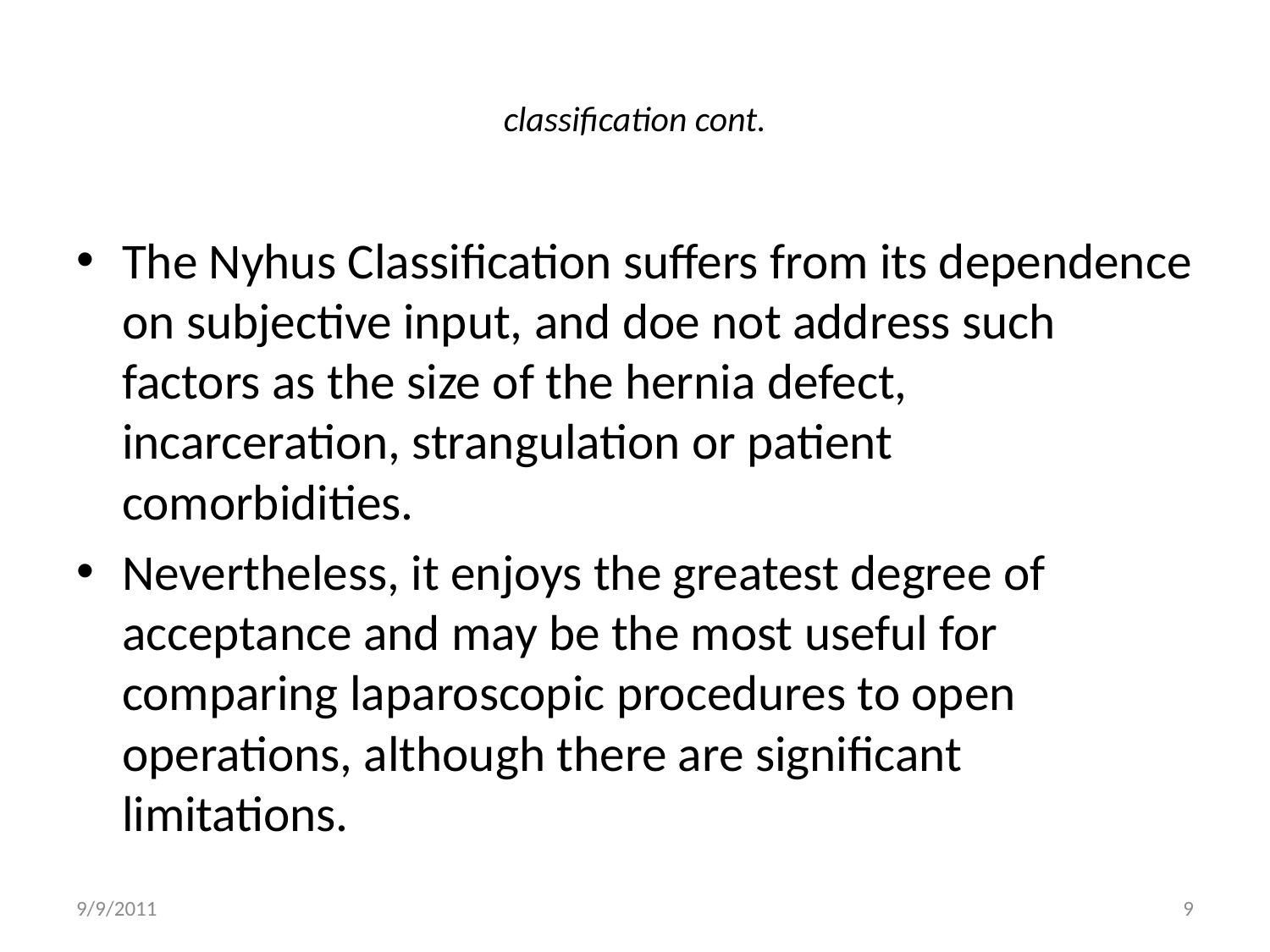

# classification cont.
The Nyhus Classification suffers from its dependence on subjective input, and doe not address such factors as the size of the hernia defect, incarceration, strangulation or patient comorbidities.
Nevertheless, it enjoys the greatest degree of acceptance and may be the most useful for comparing laparoscopic procedures to open operations, although there are significant limitations.
9/9/2011
9